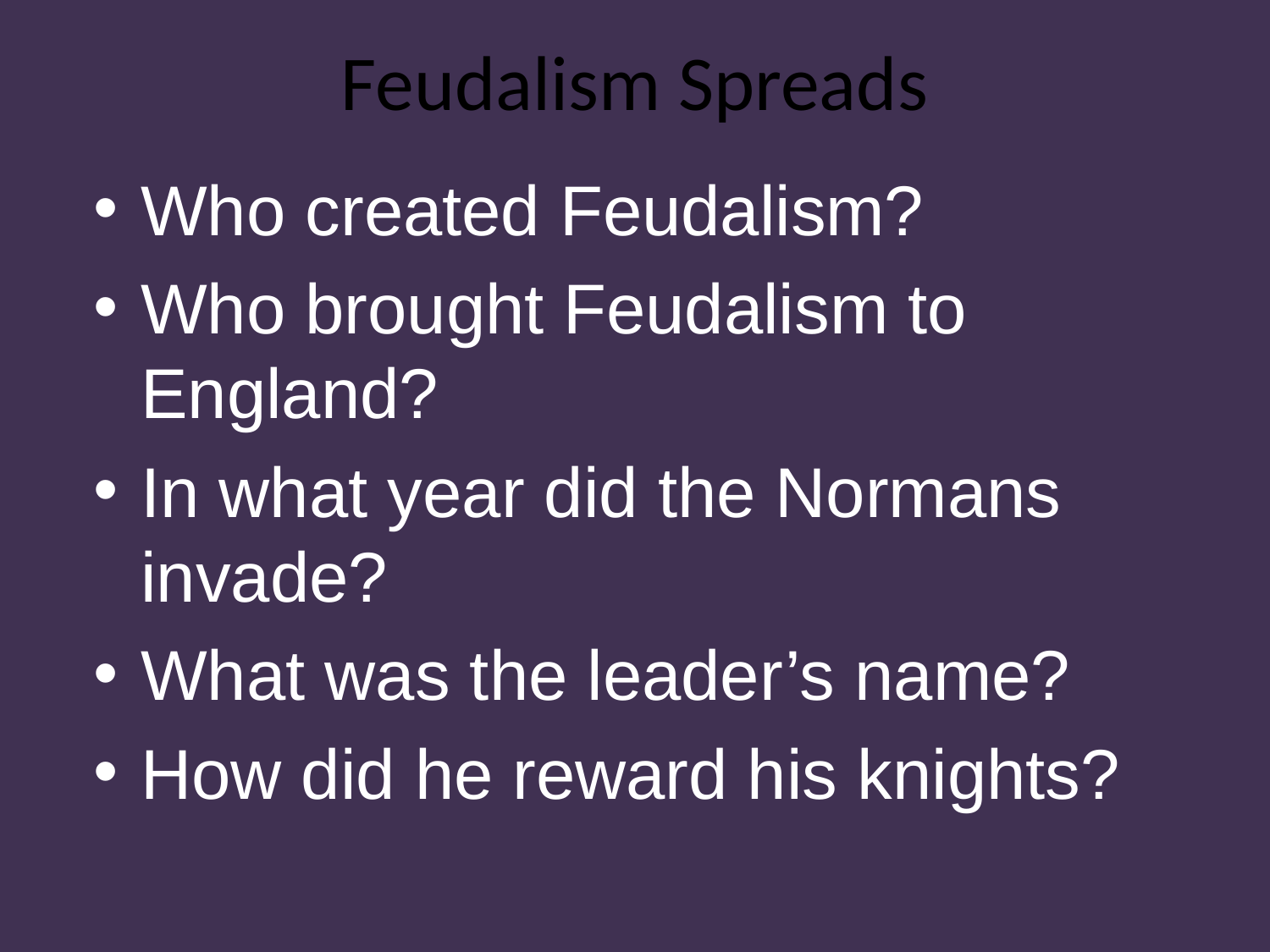

# Feudalism Spreads
Who created Feudalism?
Who brought Feudalism to England?
In what year did the Normans invade?
What was the leader’s name?
How did he reward his knights?